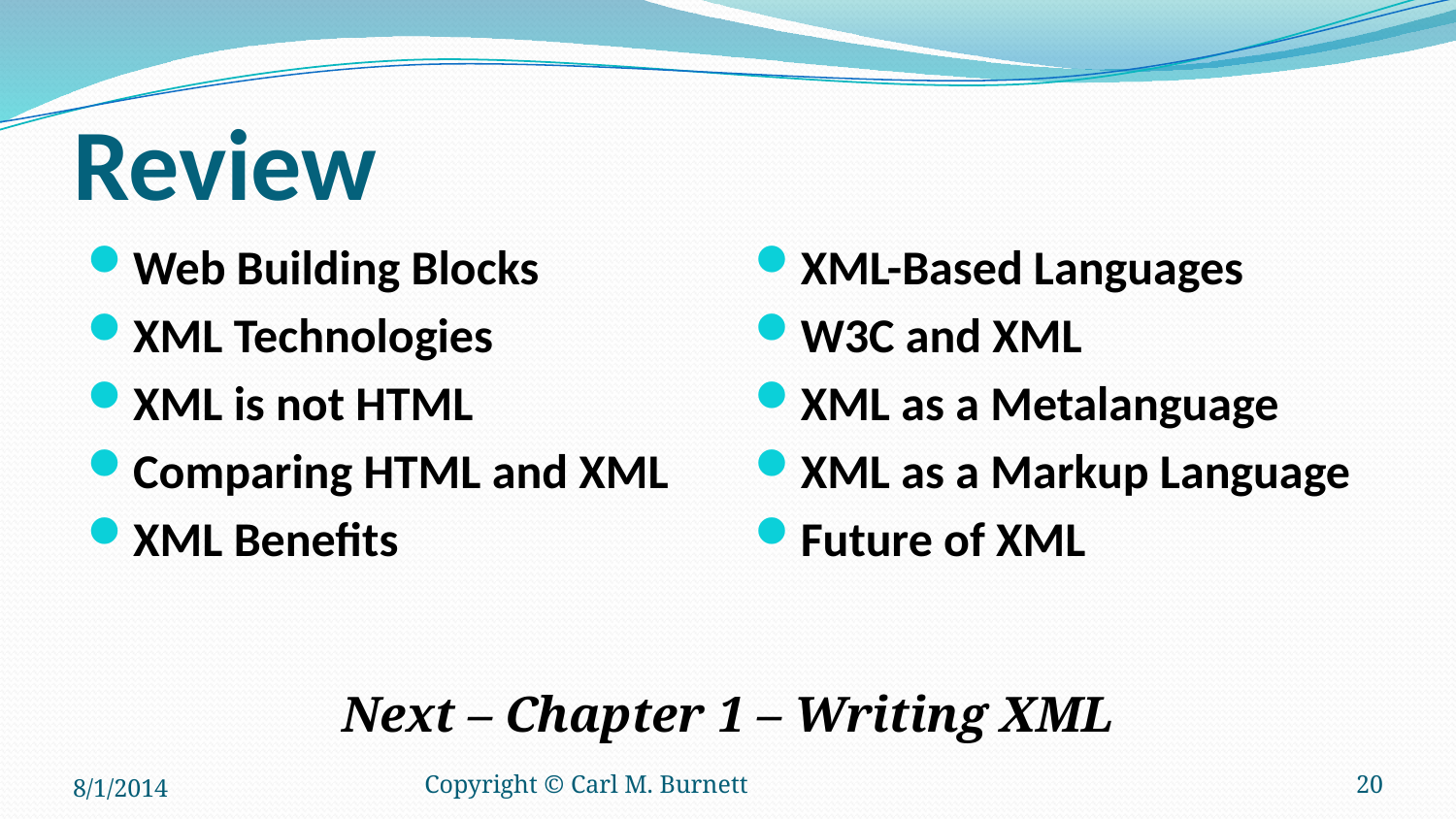

# Review
Web Building Blocks
XML Technologies
XML is not HTML
Comparing HTML and XML
XML Benefits
XML-Based Languages
W3C and XML
XML as a Metalanguage
XML as a Markup Language
Future of XML

Next – Chapter 1 – Writing XML
8/1/2014
Copyright © Carl M. Burnett
20